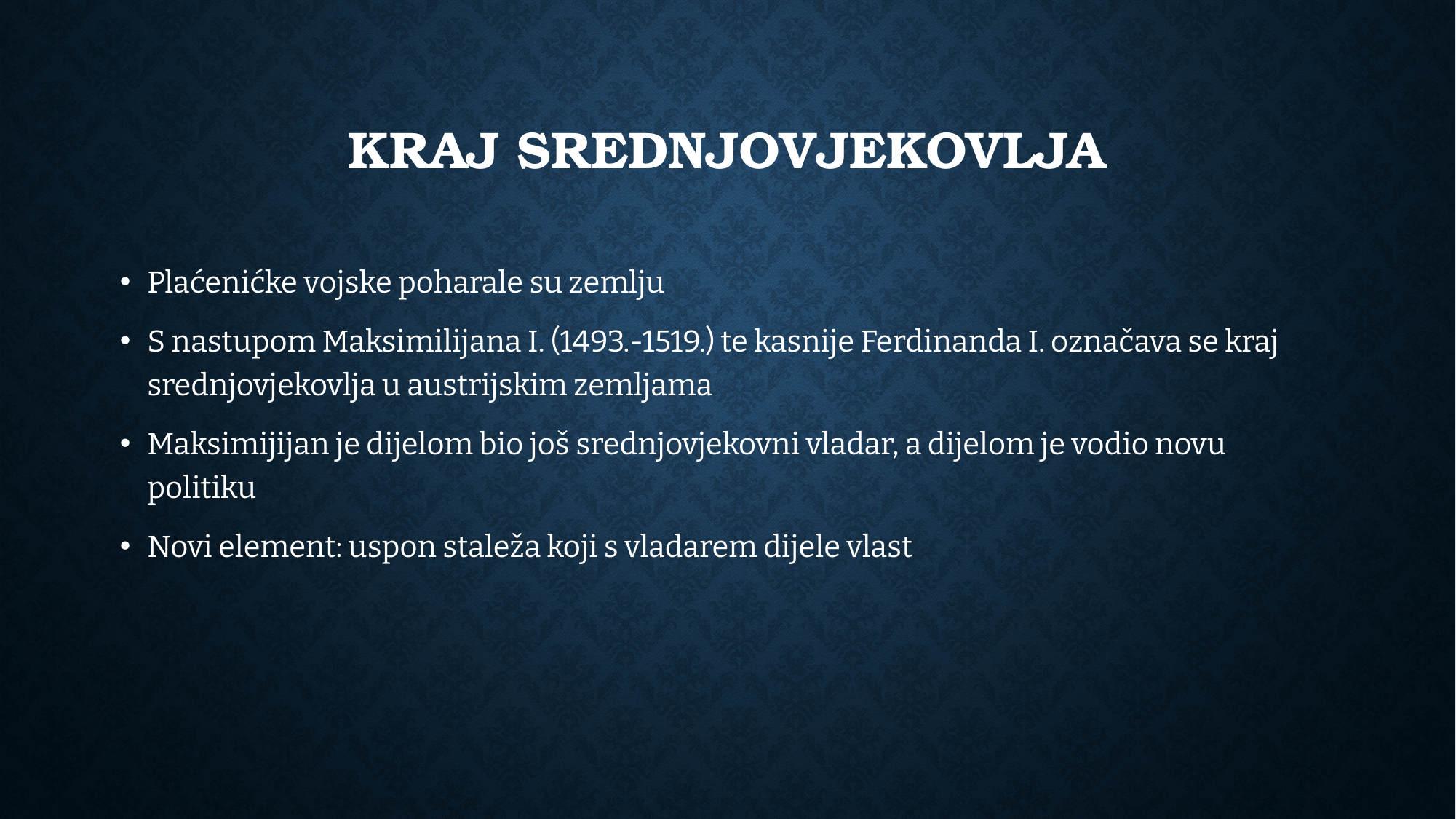

# Kraj srednjovjekovlja
Plaćenićke vojske poharale su zemlju
S nastupom Maksimilijana I. (1493.-1519.) te kasnije Ferdinanda I. označava se kraj srednjovjekovlja u austrijskim zemljama
Maksimijijan je dijelom bio još srednjovjekovni vladar, a dijelom je vodio novu politiku
Novi element: uspon staleža koji s vladarem dijele vlast